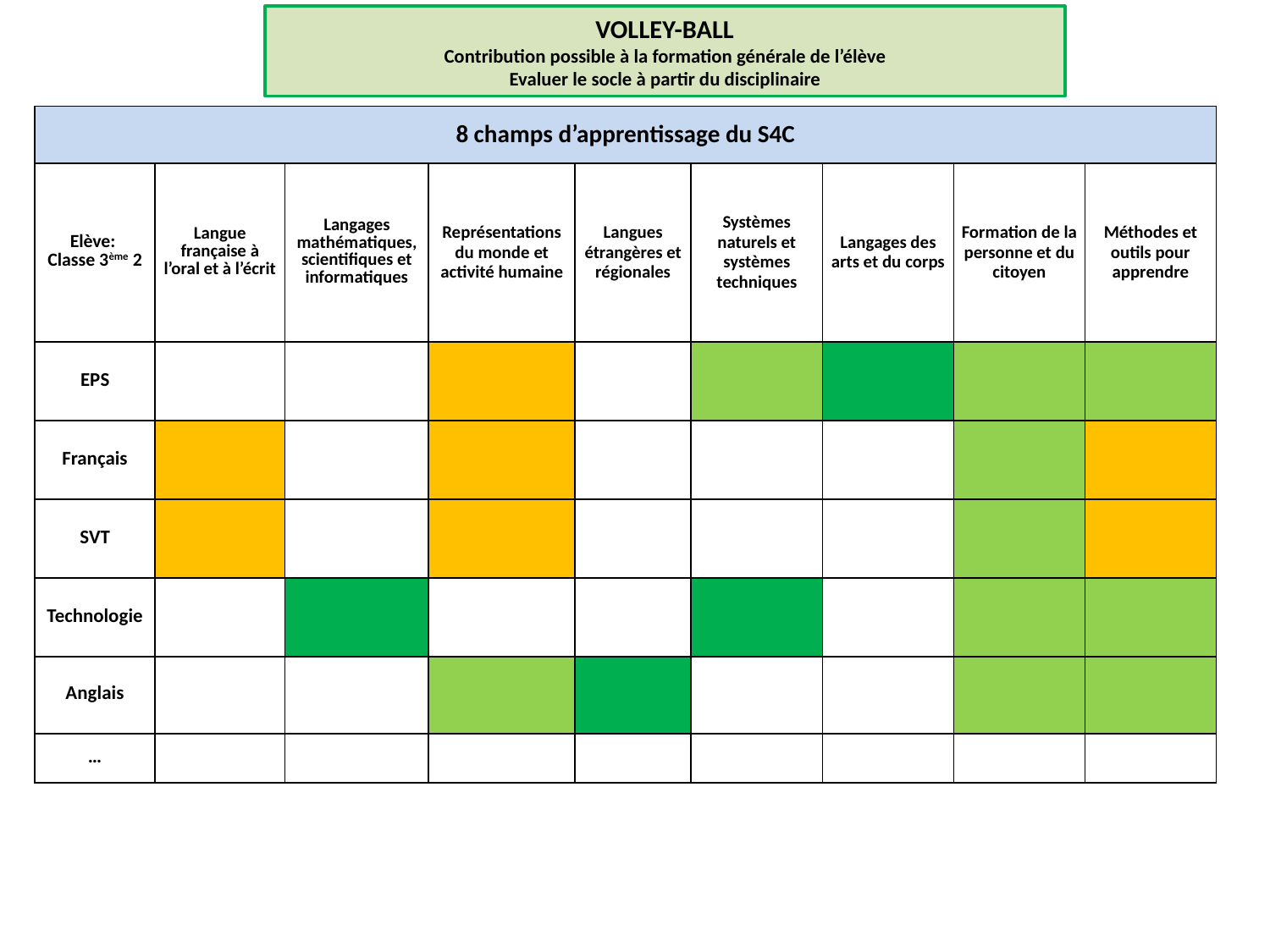

VOLLEY-BALL
Contribution possible à la formation générale de l’élève
Evaluer le socle à partir du disciplinaire
| 8 champs d’apprentissage du S4C |  |  |  |  |  |  |  |  |
| --- | --- | --- | --- | --- | --- | --- | --- | --- |
| Elève: Classe 3ème 2 | Langue française à l’oral et à l’écrit | Langages mathématiques, scientifiques et informatiques | Représentations du monde et activité humaine | Langues étrangères et régionales | Systèmes naturels et systèmes techniques | Langages des arts et du corps | Formation de la personne et du citoyen | Méthodes et outils pour apprendre |
| EPS |  |  |  |  |  |  |  |  |
| Français |  |  |  |  |  |  |  |  |
| SVT |  |  |  |  |  |  |  |  |
| Technologie |  |  |  |  |  |  |  |  |
| Anglais |  |  |  |  |  |  |  |  |
| … |  |  |  |  |  |  |  |  |